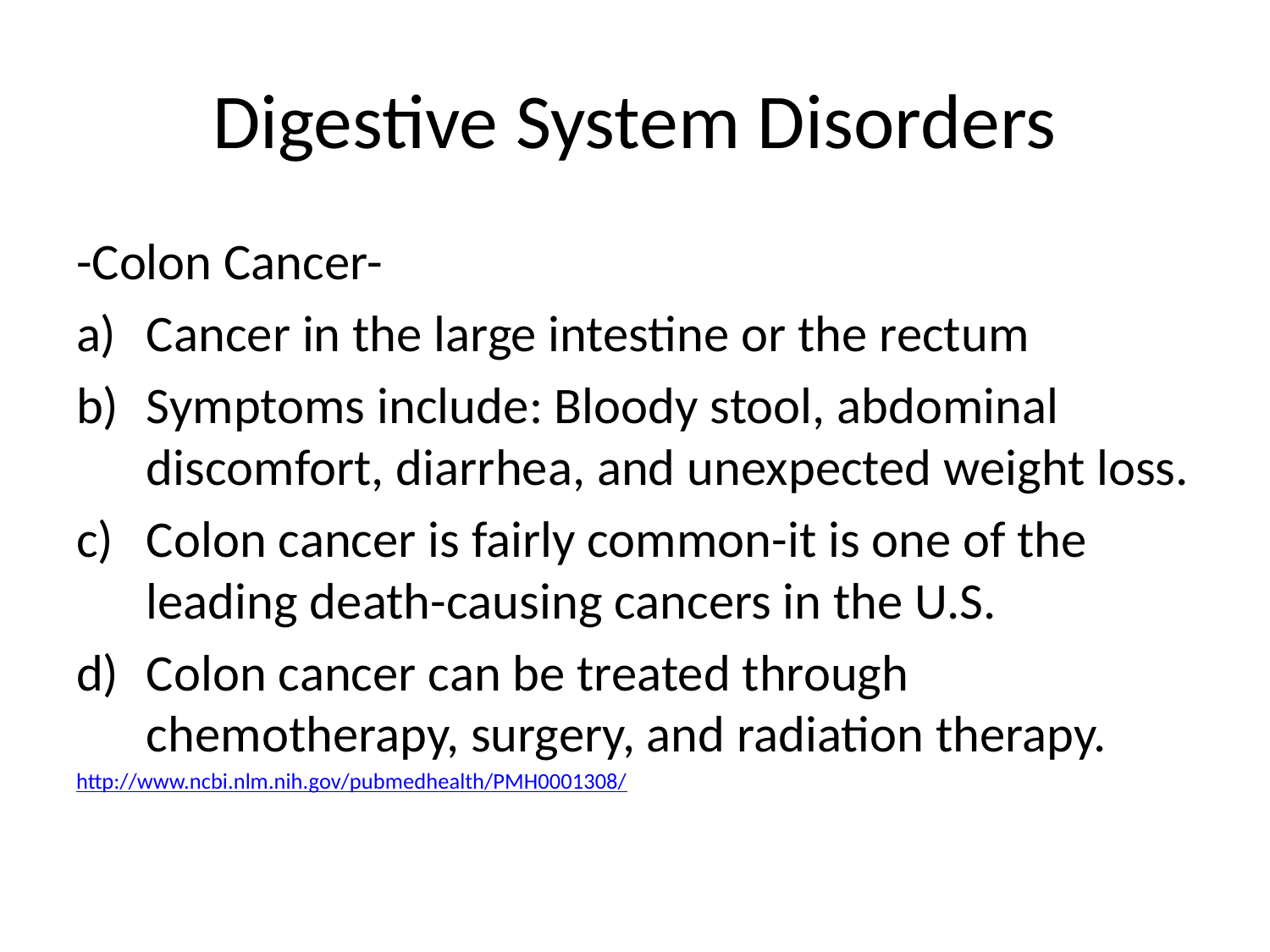

# Digestive System Disorders
-Colon Cancer-
Cancer in the large intestine or the rectum
Symptoms include: Bloody stool, abdominal discomfort, diarrhea, and unexpected weight loss.
Colon cancer is fairly common-it is one of the leading death-causing cancers in the U.S.
Colon cancer can be treated through chemotherapy, surgery, and radiation therapy.
http://www.ncbi.nlm.nih.gov/pubmedhealth/PMH0001308/